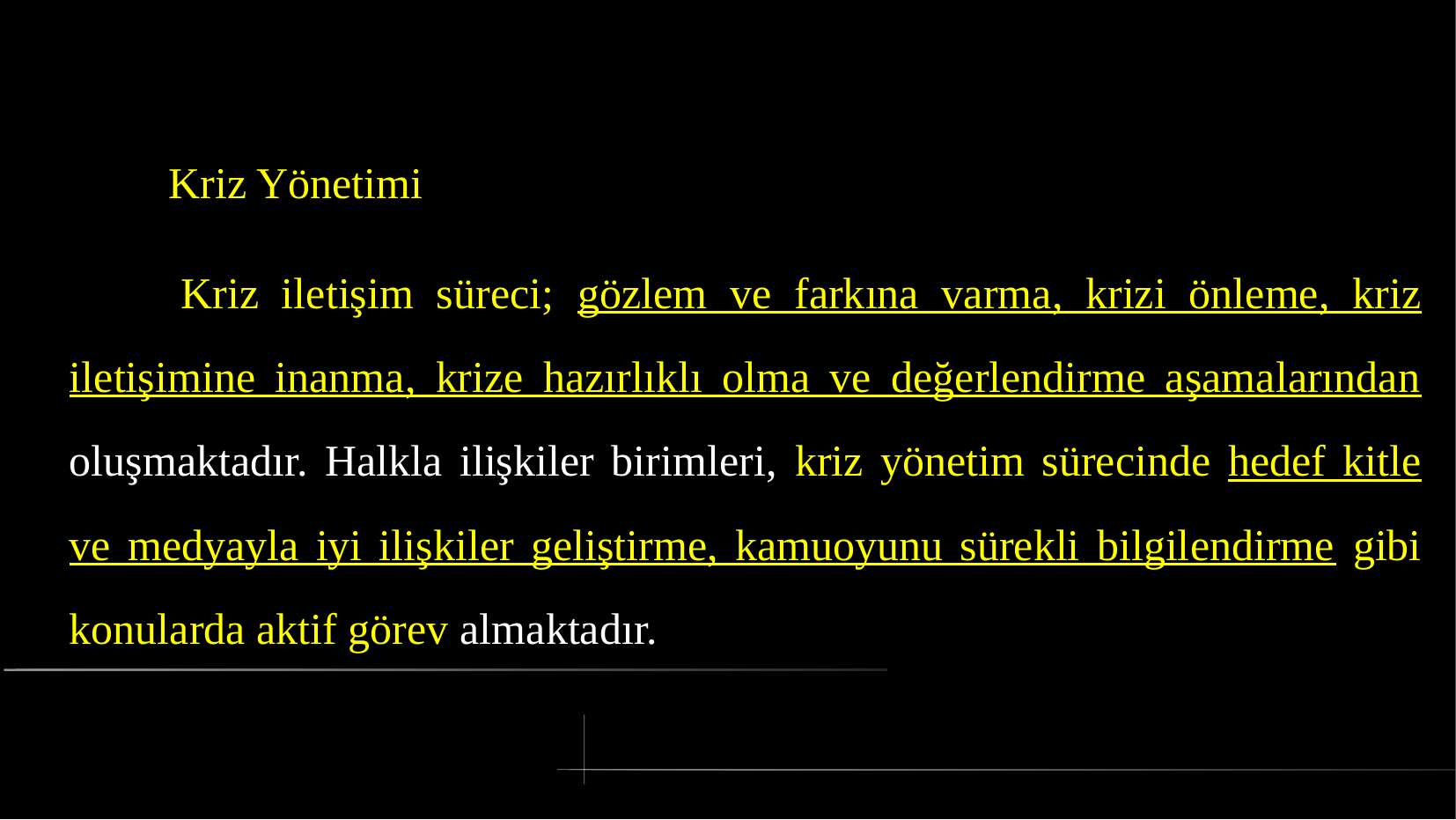

# Kriz Yönetimi
  Kriz iletişim süreci; gözlem ve farkına varma, krizi önleme, kriz iletişimine inanma, krize hazırlıklı olma ve değerlendirme aşamalarından oluşmaktadır. Halkla ilişkiler birimleri, kriz yönetim sürecinde hedef kitle ve medyayla iyi ilişkiler geliştirme, kamuoyunu sürekli bilgilendirme gibi konularda aktif görev almaktadır.